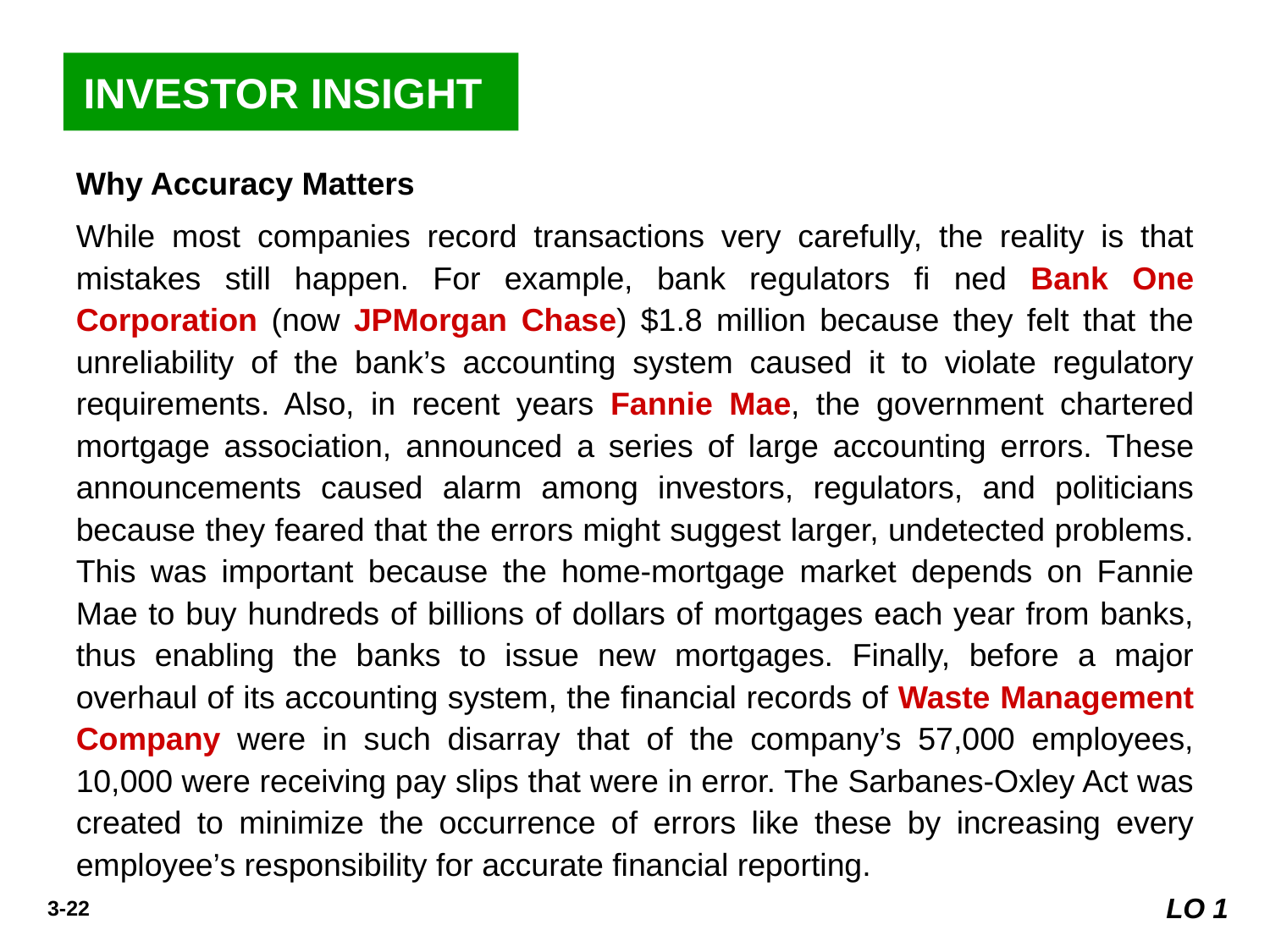

INVESTOR INSIGHT
Why Accuracy Matters
While most companies record transactions very carefully, the reality is that mistakes still happen. For example, bank regulators fi ned Bank One Corporation (now JPMorgan Chase) $1.8 million because they felt that the unreliability of the bank’s accounting system caused it to violate regulatory requirements. Also, in recent years Fannie Mae, the government chartered mortgage association, announced a series of large accounting errors. These announcements caused alarm among investors, regulators, and politicians because they feared that the errors might suggest larger, undetected problems. This was important because the home-mortgage market depends on Fannie Mae to buy hundreds of billions of dollars of mortgages each year from banks, thus enabling the banks to issue new mortgages. Finally, before a major overhaul of its accounting system, the financial records of Waste Management Company were in such disarray that of the company’s 57,000 employees, 10,000 were receiving pay slips that were in error. The Sarbanes-Oxley Act was created to minimize the occurrence of errors like these by increasing every employee’s responsibility for accurate financial reporting.
LO 1